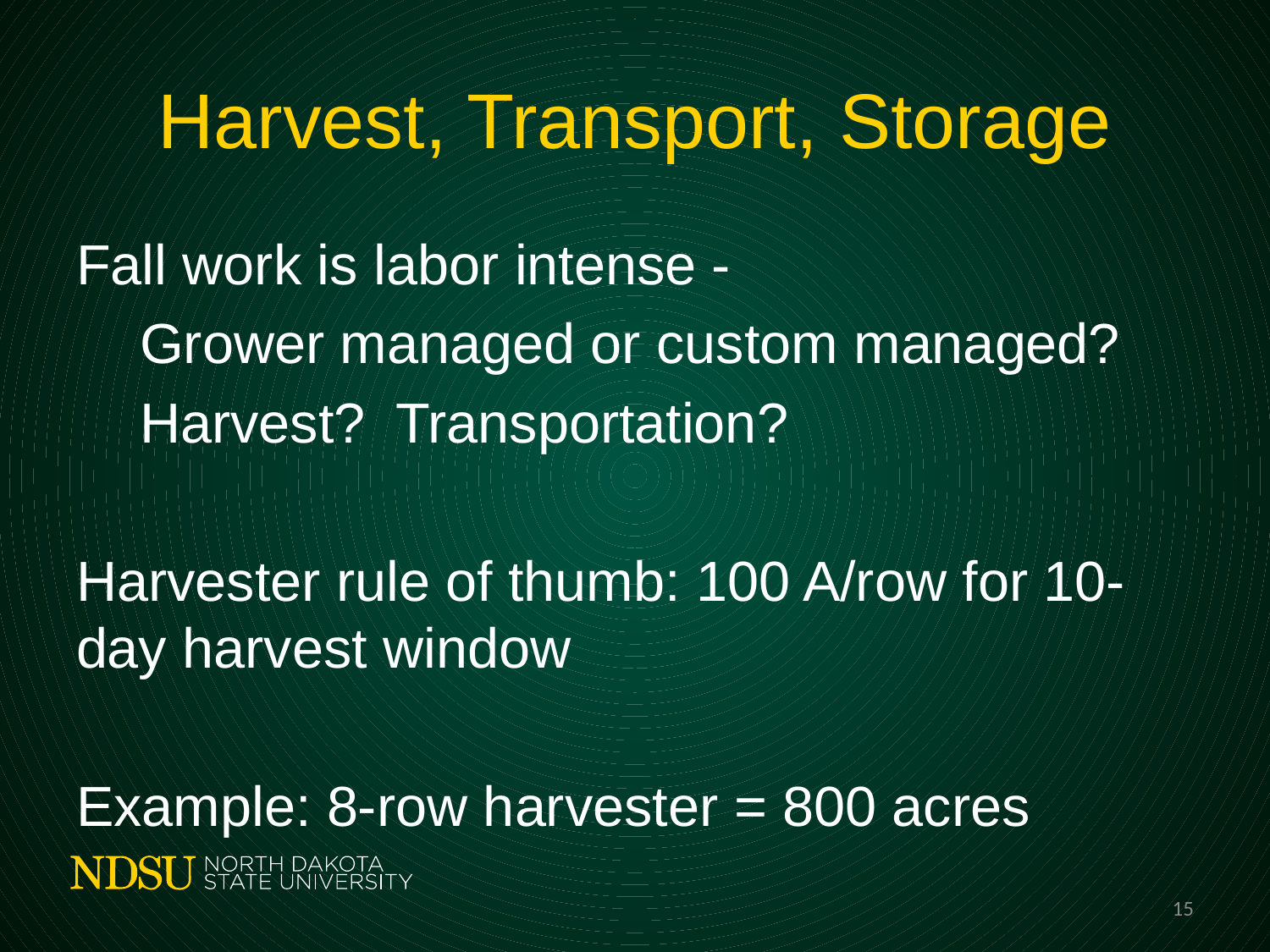

# Harvest, Transport, Storage
Fall work is labor intense -
Grower managed or custom managed?
Harvest?  Transportation?

Harvester rule of thumb: 100 A/row for 10-day harvest window

Example: 8-row harvester = 800 acres
15